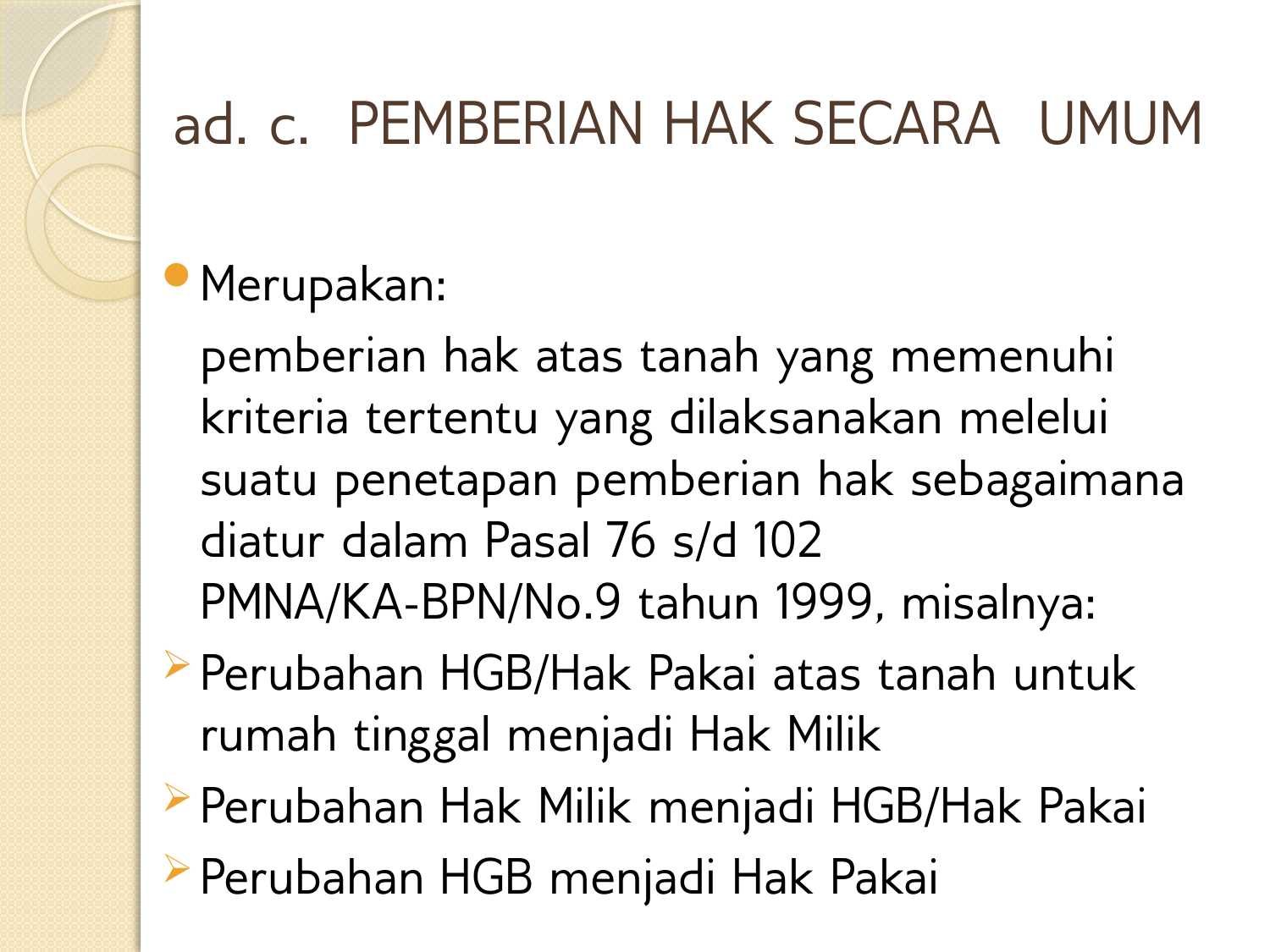

# ad. c.  PEMBERIAN HAK SECARA  UMUM
Merupakan:
	pemberian hak atas tanah yang memenuhi kriteria tertentu yang dilaksanakan melelui suatu penetapan pemberian hak sebagaimana diatur dalam Pasal 76 s/d 102 PMNA/KA-BPN/No.9 tahun 1999, misalnya:
Perubahan HGB/Hak Pakai atas tanah untuk rumah tinggal menjadi Hak Milik
Perubahan Hak Milik menjadi HGB/Hak Pakai
Perubahan HGB menjadi Hak Pakai